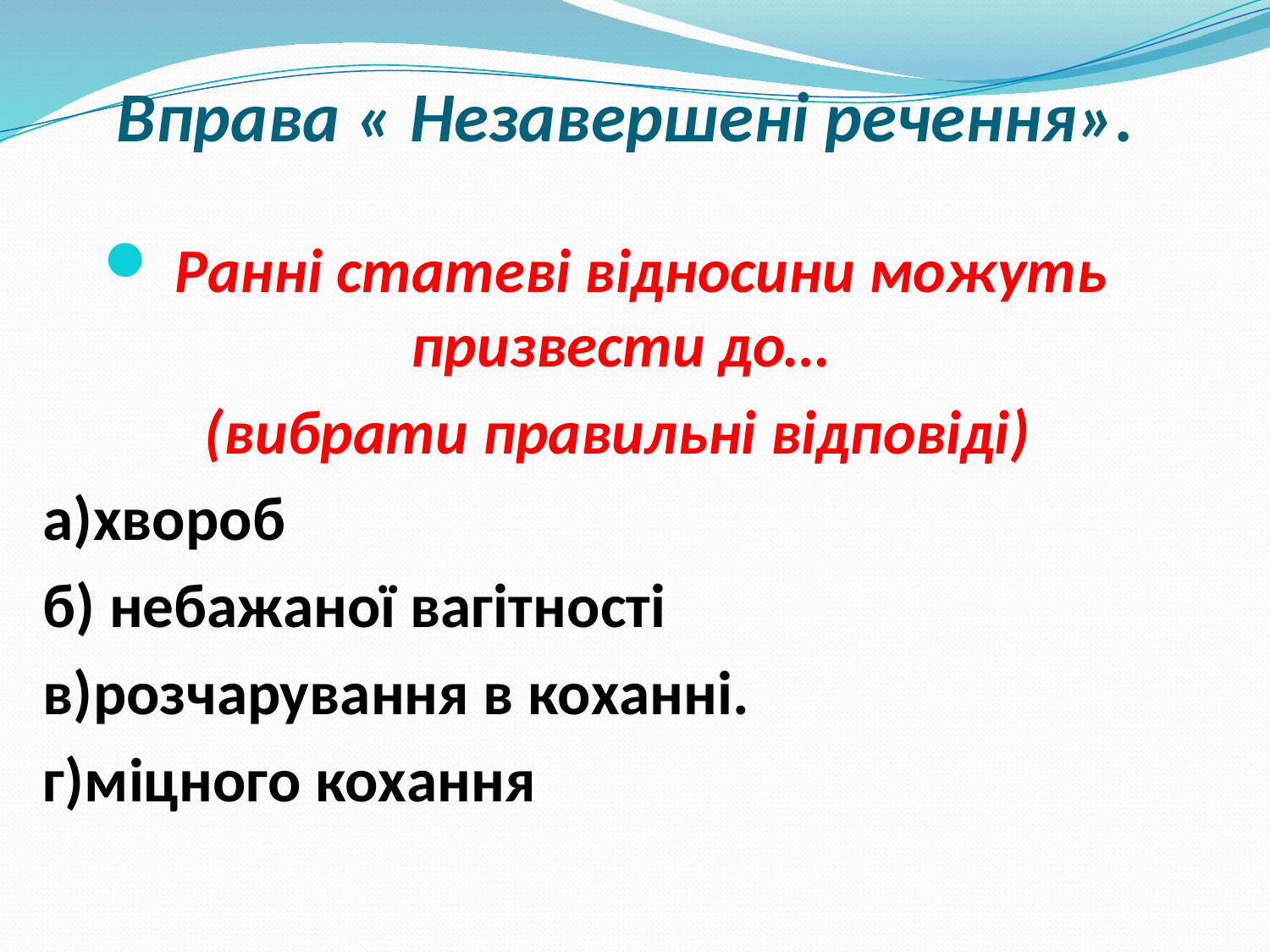

# Вправа « Незавершені речення».

Ранні статеві відносини можуть призвести до…
(вибрати правильні відповіді)
а)хвороб
б) небажаної вагітності
в)розчарування в коханні.
г)міцного кохання